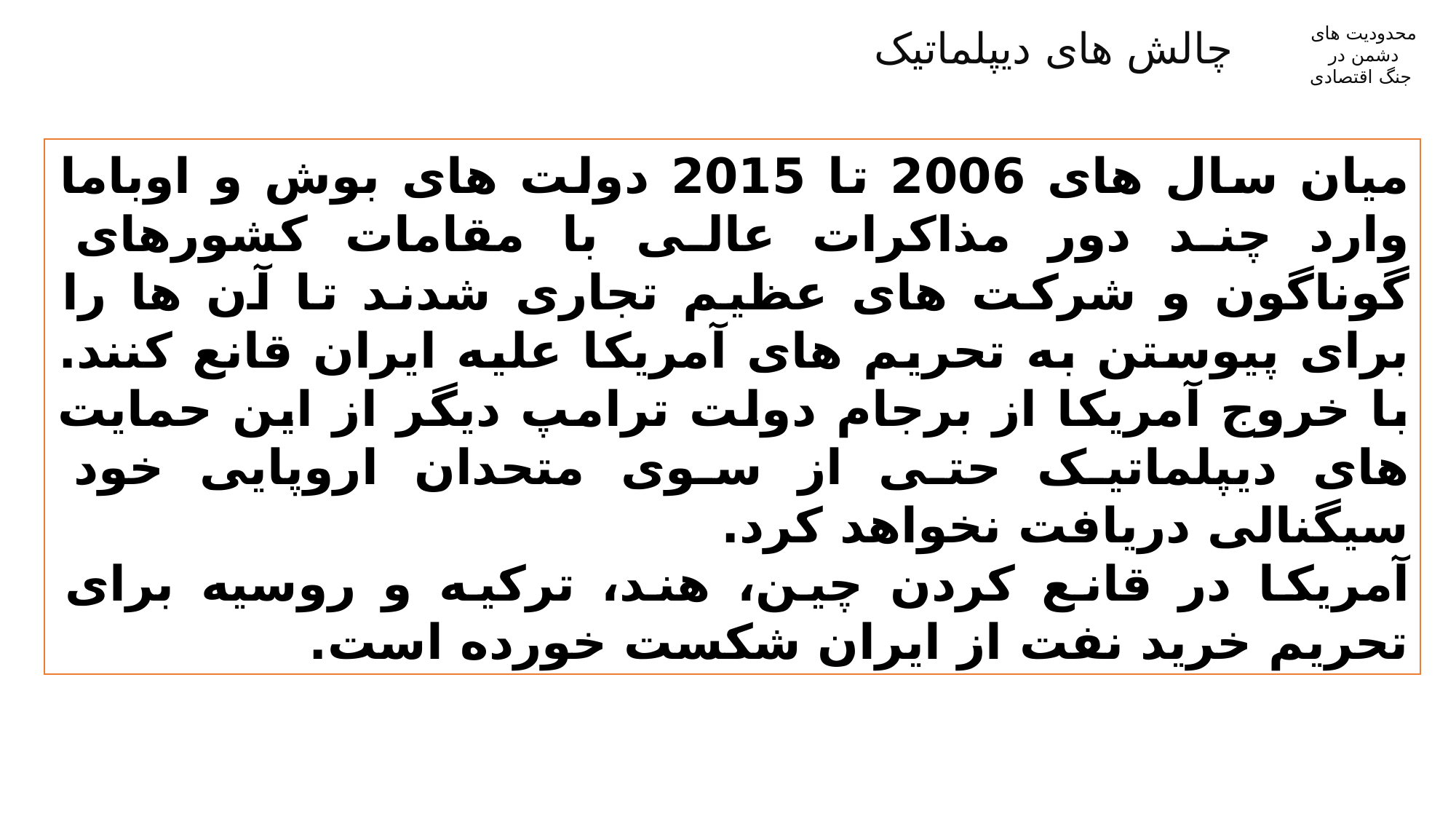

چالش های دیپلماتیک
محدودیت های
دشمن در
جنگ اقتصادی
میان سال های 2006 تا 2015 دولت های بوش و اوباما وارد چند دور مذاکرات عالی با مقامات کشورهای گوناگون و شرکت های عظیم تجاری شدند تا آن ها را برای پیوستن به تحریم های آمریکا علیه ایران قانع کنند. با خروج آمریکا از برجام دولت ترامپ دیگر از این حمایت های دیپلماتیک حتی از سوی متحدان اروپایی خود سیگنالی دریافت نخواهد کرد.
آمریکا در قانع کردن چین، هند، ترکیه و روسیه برای تحریم خرید نفت از ایران شکست خورده است.